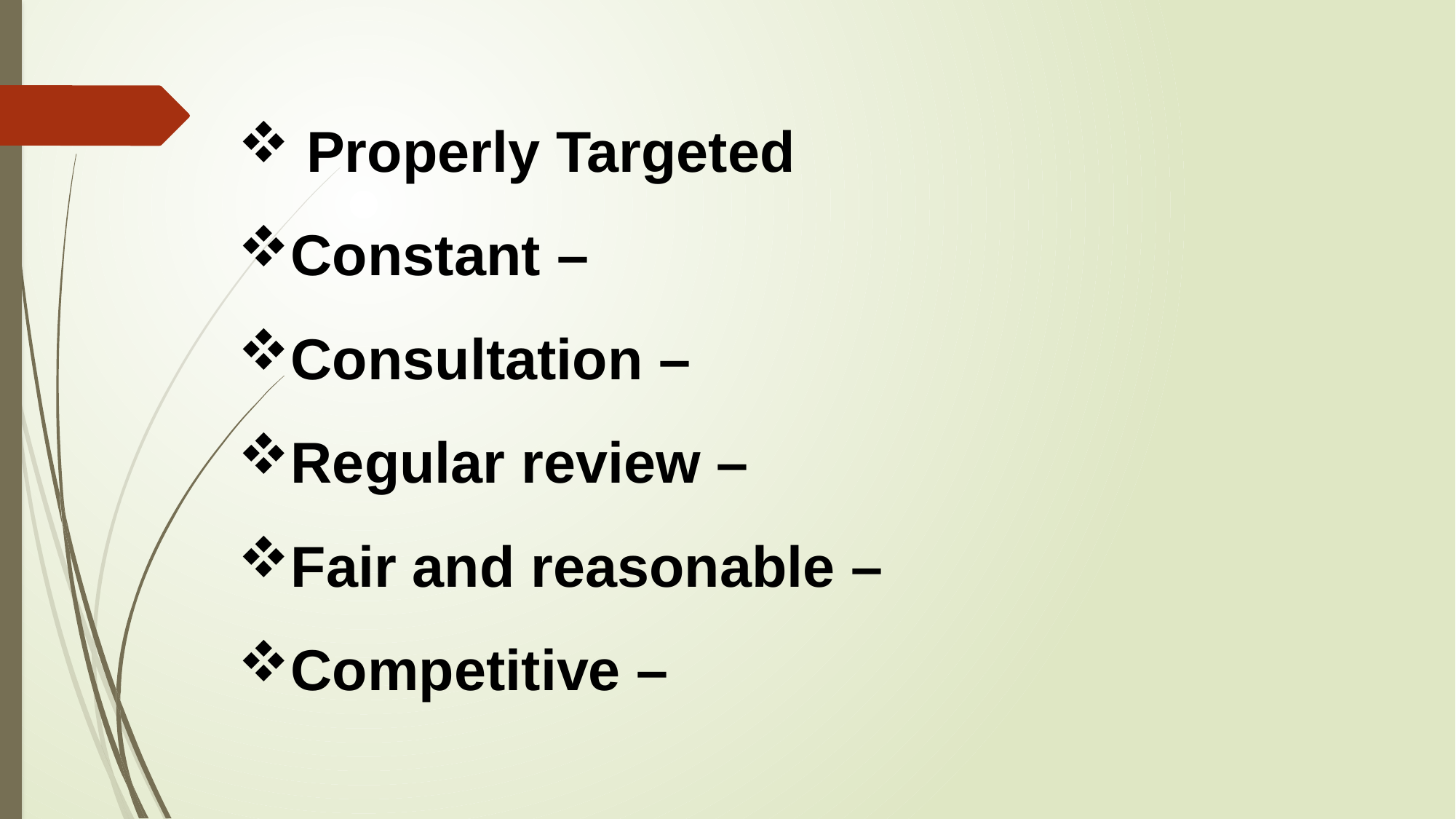

Properly Targeted
Constant –
Consultation –
Regular review –
Fair and reasonable –
Competitive –